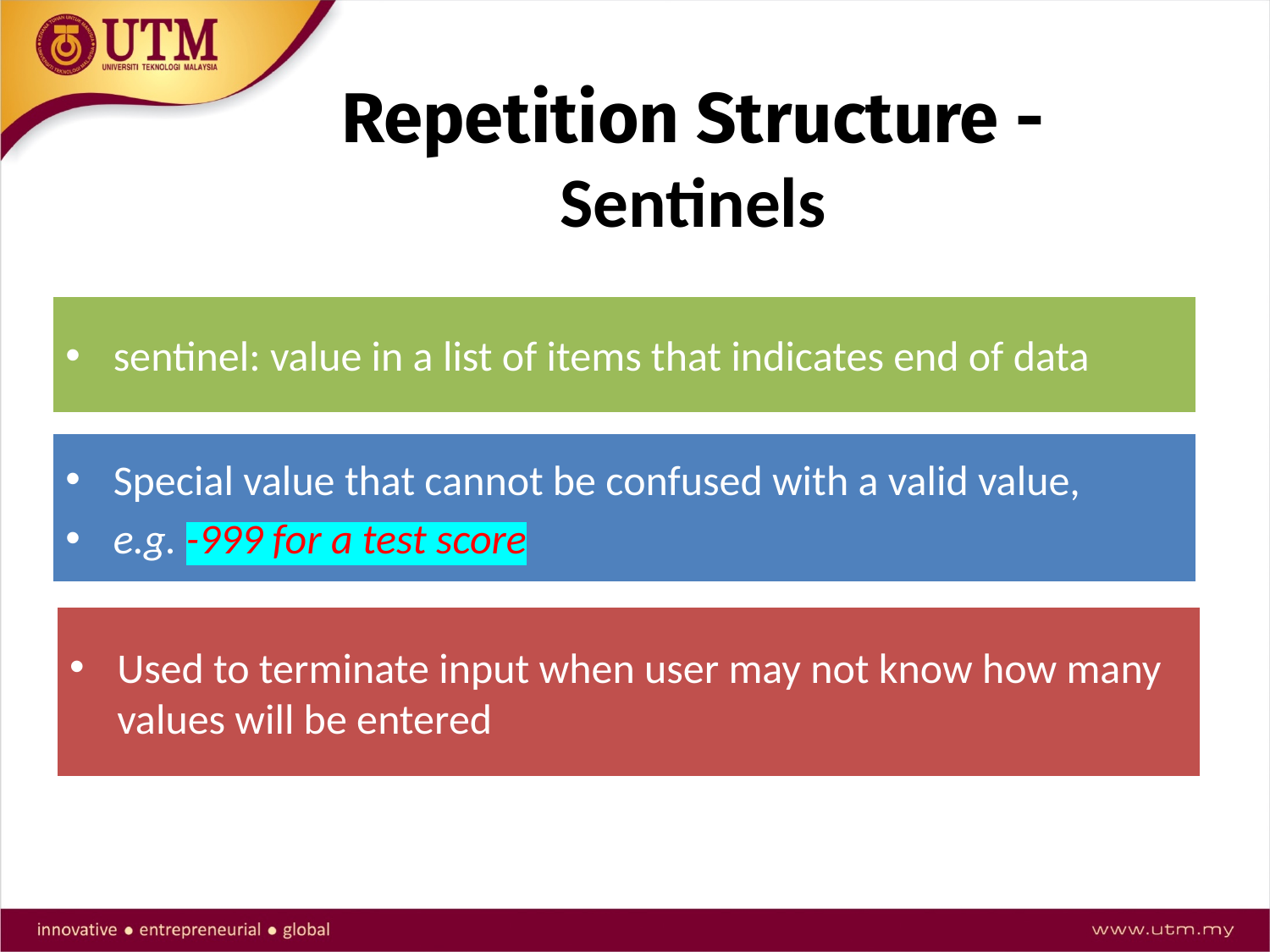

# Repetition Structure - Sentinels
sentinel: value in a list of items that indicates end of data
Special value that cannot be confused with a valid value,
e.g. -999 for a test score
Used to terminate input when user may not know how many values will be entered